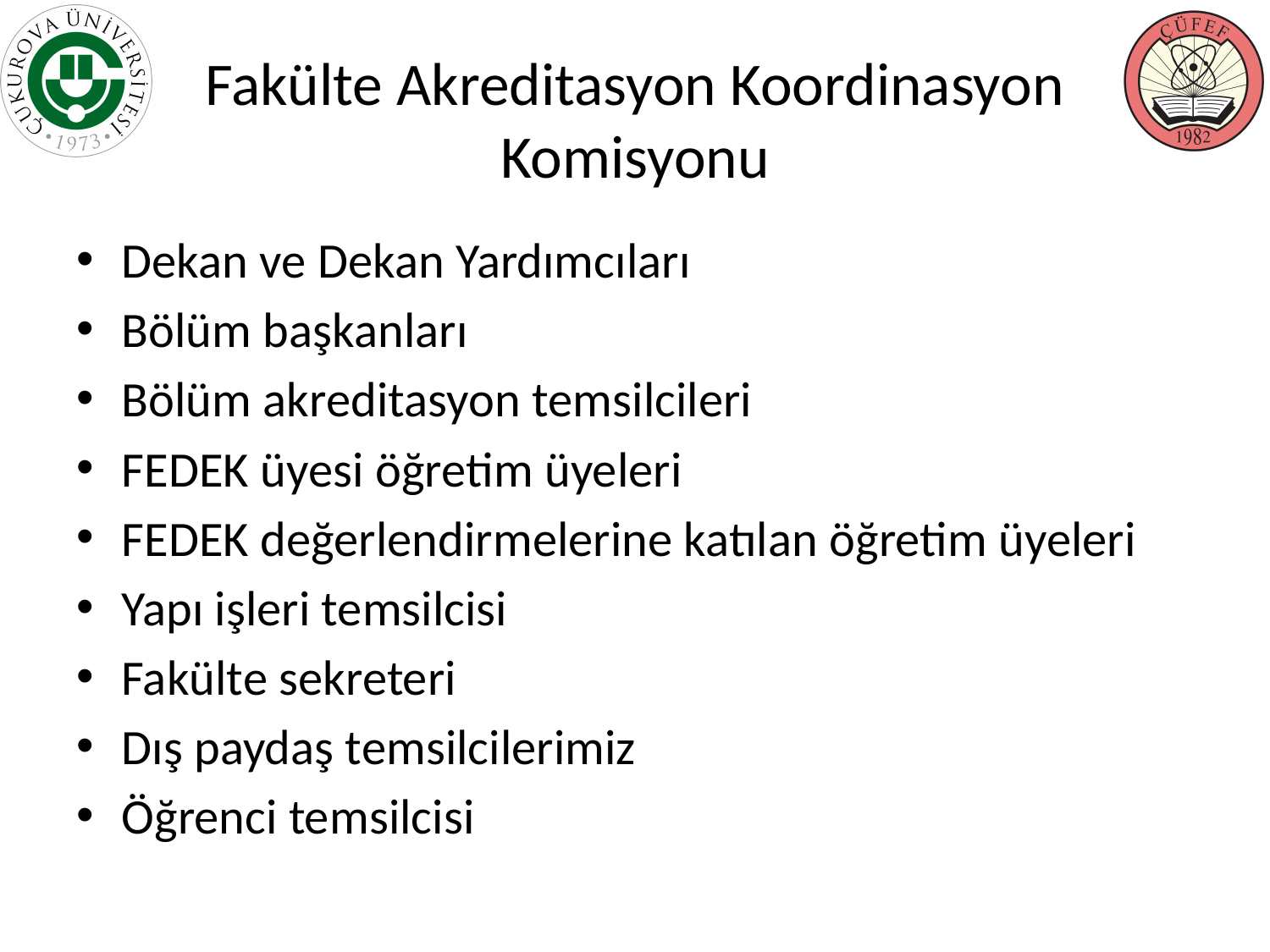

# Fakülte Akreditasyon Koordinasyon Komisyonu
Dekan ve Dekan Yardımcıları
Bölüm başkanları
Bölüm akreditasyon temsilcileri
FEDEK üyesi öğretim üyeleri
FEDEK değerlendirmelerine katılan öğretim üyeleri
Yapı işleri temsilcisi
Fakülte sekreteri
Dış paydaş temsilcilerimiz
Öğrenci temsilcisi